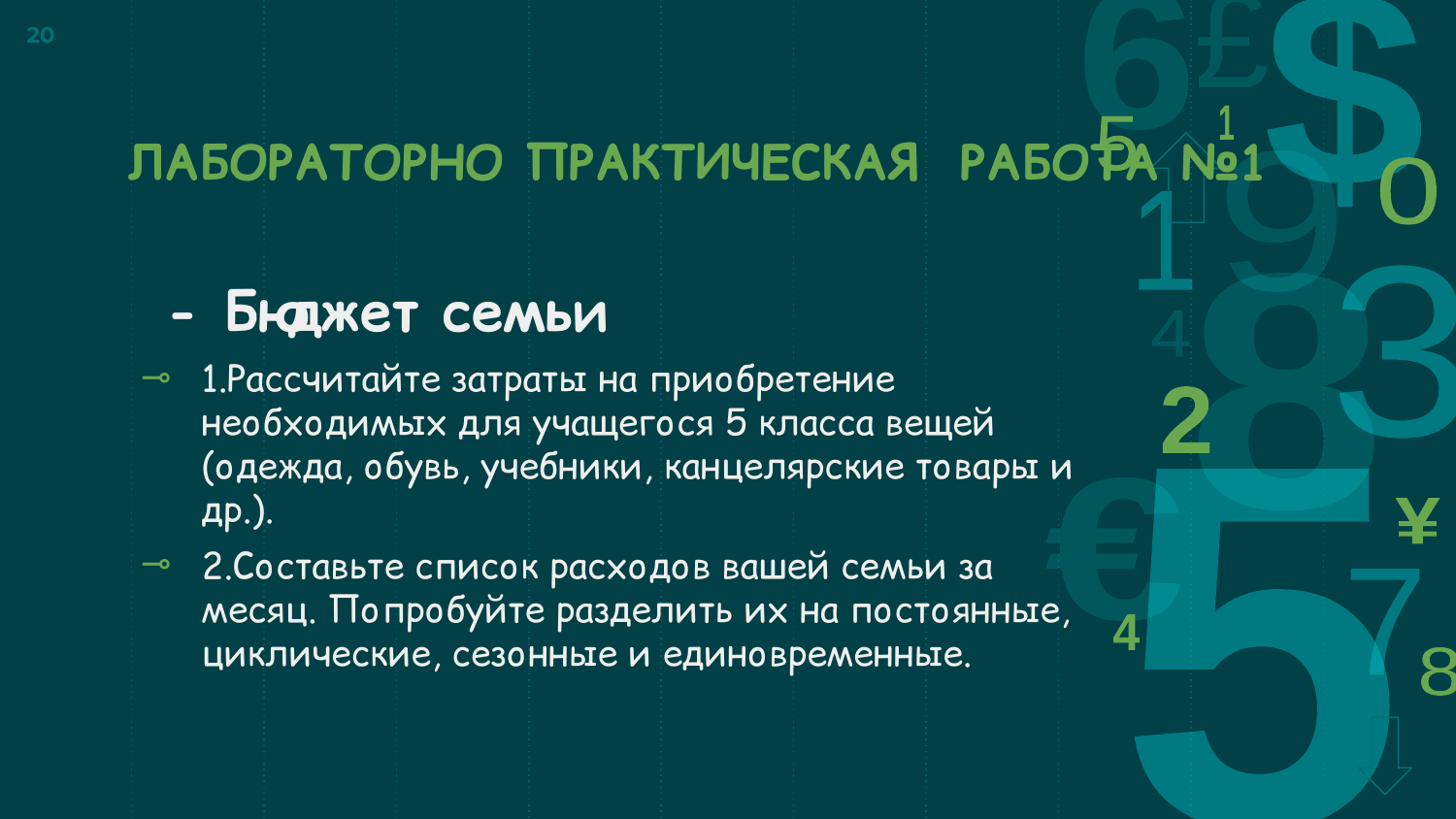

20
# ЛАБОРАТОРНО ПРАКТИЧЕСКАЯ  РАБОТА №1

 - Бюджет семьи
1.Рассчитайте затраты на приобретение необходимых для учащегося 5 класса вещей (одежда, обувь, учебники, канцелярские товары и др.).
2.Составьте список расходов вашей семьи за месяц. Попробуйте разделить их на постоянные, циклические, сезонные и единовременные.